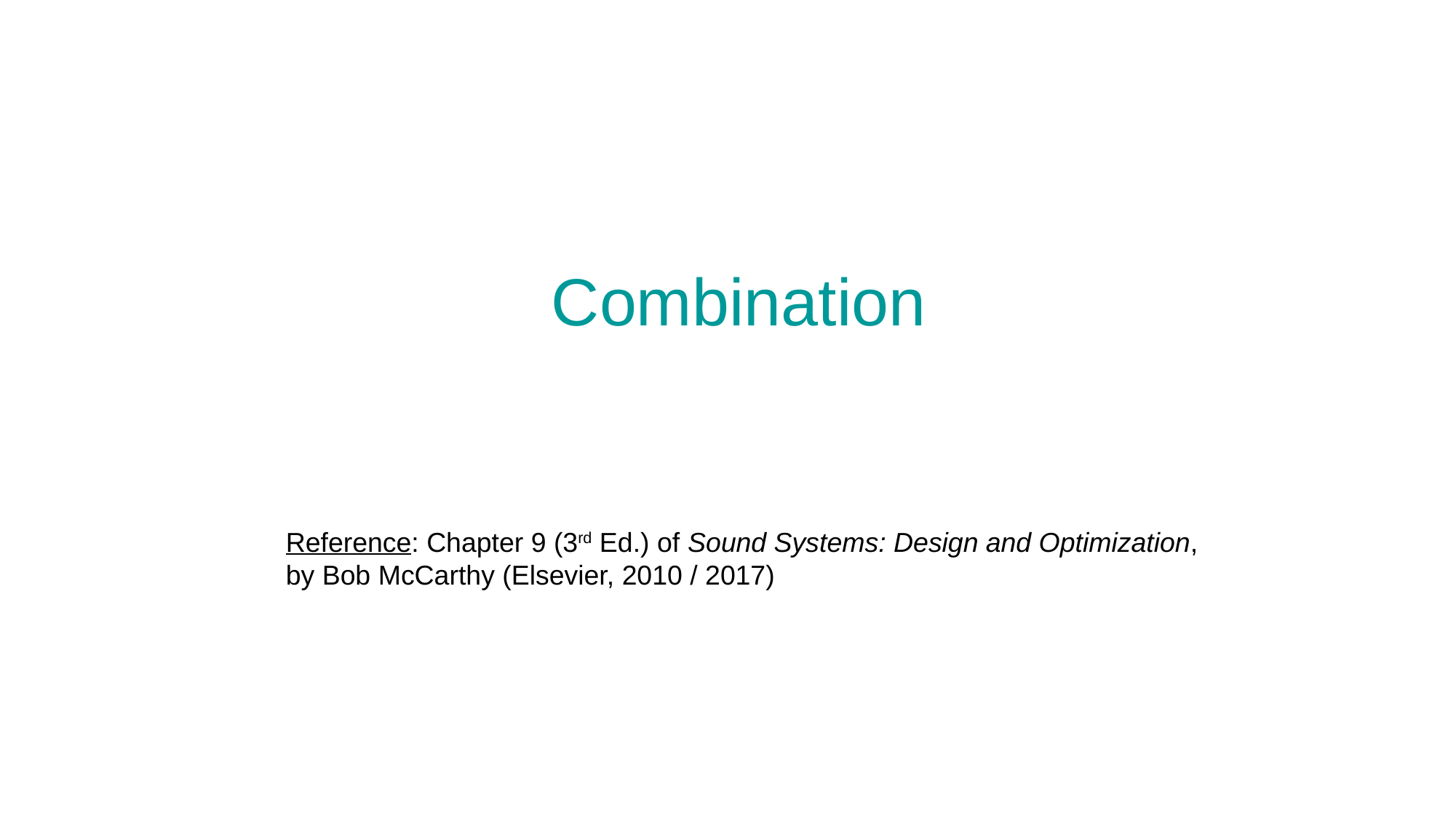

# Combination
Reference: Chapter 9 (3rd Ed.) of Sound Systems: Design and Optimization, by Bob McCarthy (Elsevier, 2010 / 2017)